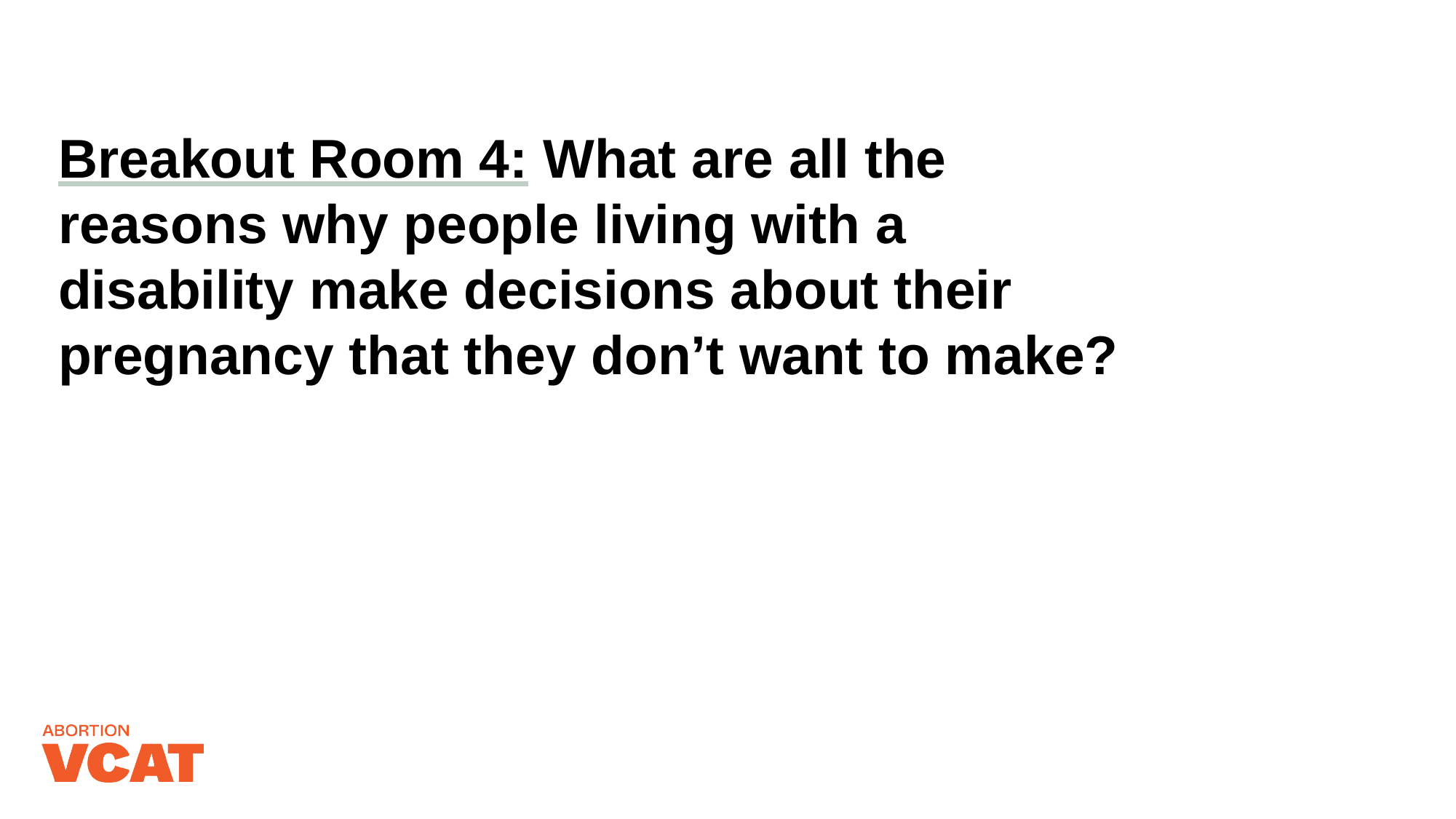

# Breakout Room 4: What are all the reasons why people living with a disability make decisions about their pregnancy that they don’t want to make?